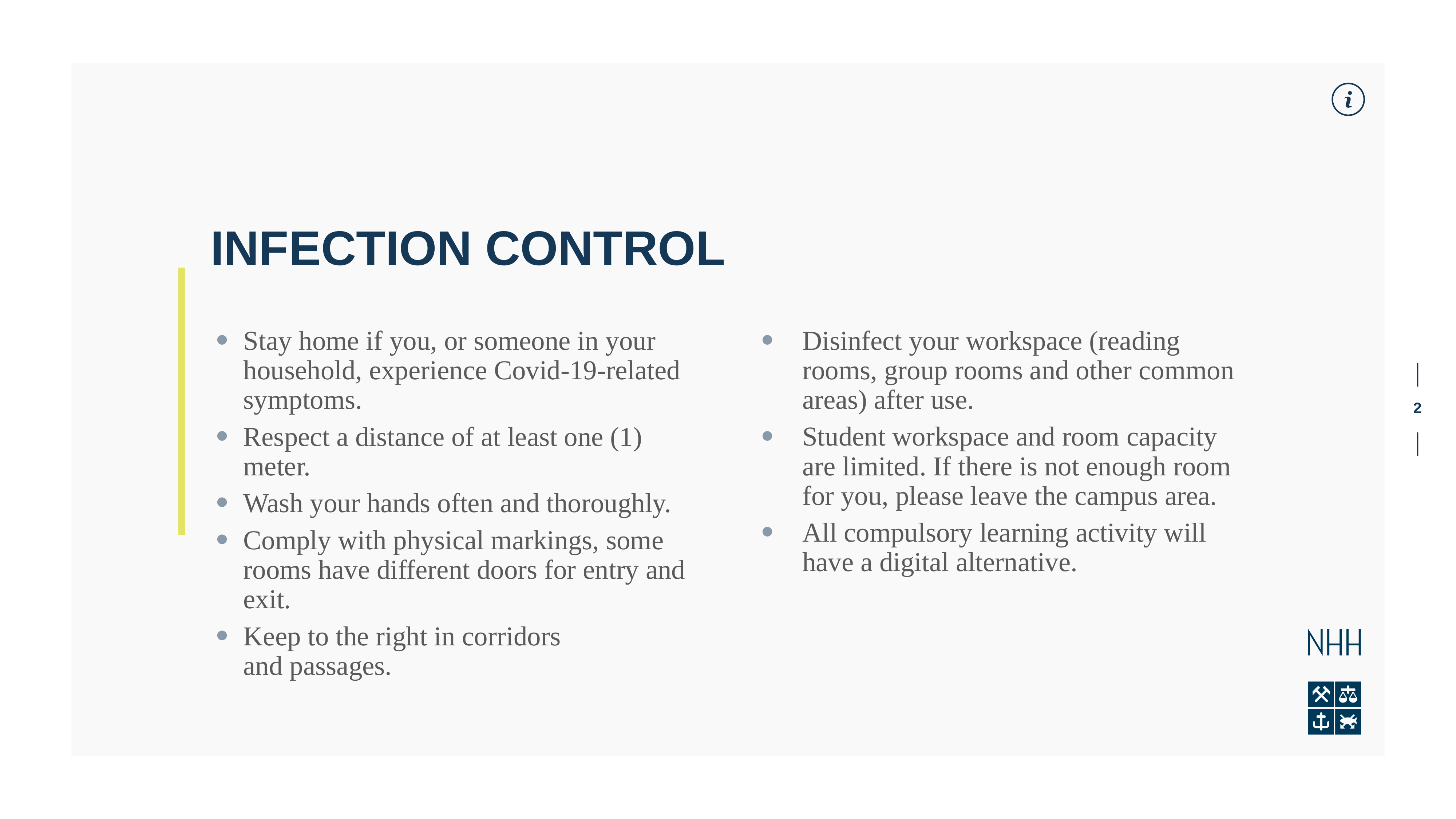

INFECTION CONTROL
Disinfect your workspace (reading rooms, group rooms and other common areas) after use.
Student workspace and room capacity are limited. If there is not enough room for you, please leave the campus area.
All compulsory learning activity will have a digital alternative.

Stay home if you, or someone in your household, experience Covid-19-related symptoms.
Respect a distance of at least one (1) meter.
Wash your hands often and thoroughly.
Comply with physical markings, some rooms have different doors for entry and exit.
Keep to the right in corridors and passages.